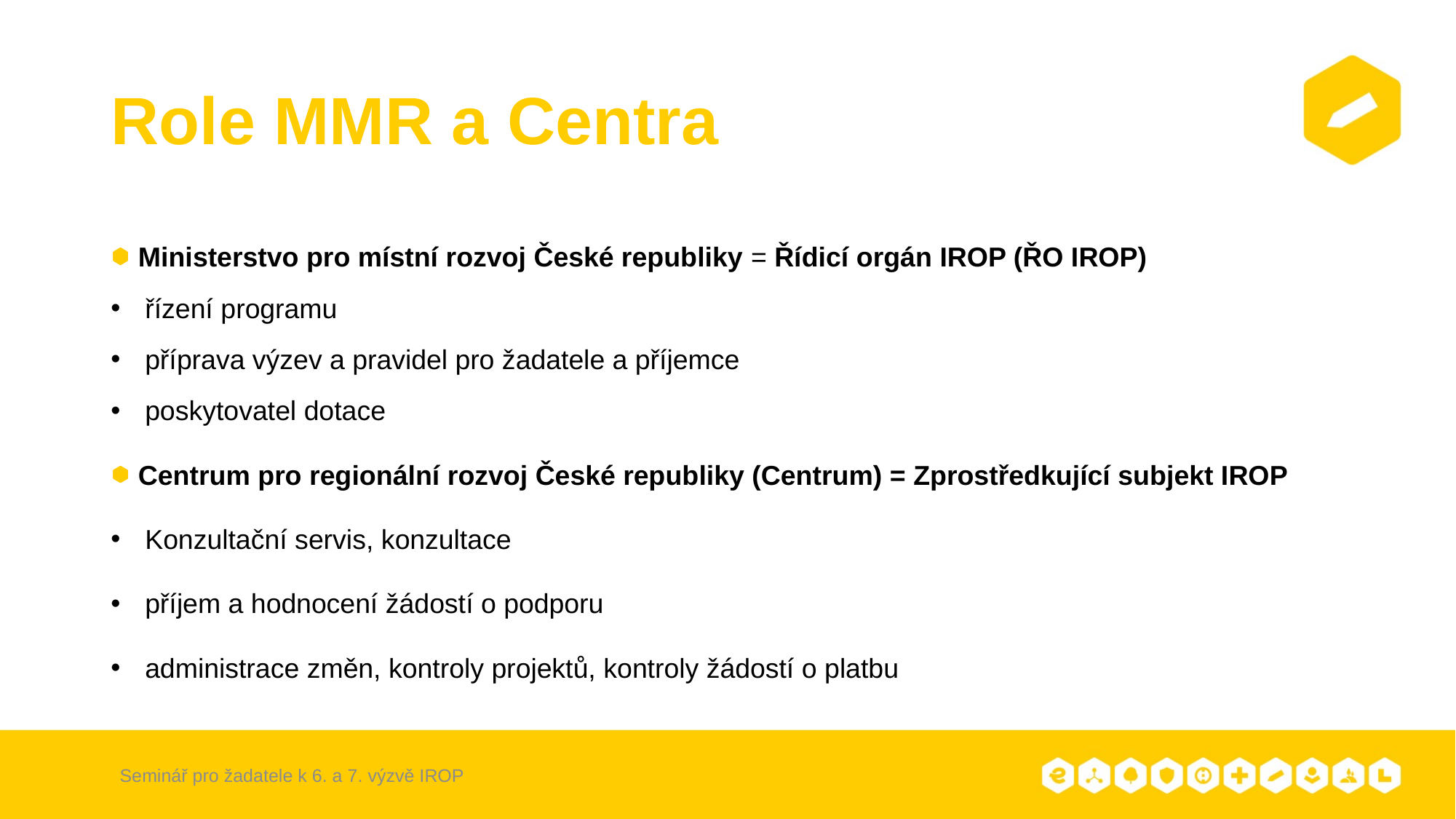

# Role MMR a Centra
Ministerstvo pro místní rozvoj České republiky = Řídicí orgán IROP (ŘO IROP)
řízení programu
příprava výzev a pravidel pro žadatele a příjemce
poskytovatel dotace
Centrum pro regionální rozvoj České republiky (Centrum) = Zprostředkující subjekt IROP
Konzultační servis, konzultace
příjem a hodnocení žádostí o podporu
administrace změn, kontroly projektů, kontroly žádostí o platbu
Seminář pro žadatele k 6. a 7. výzvě IROP